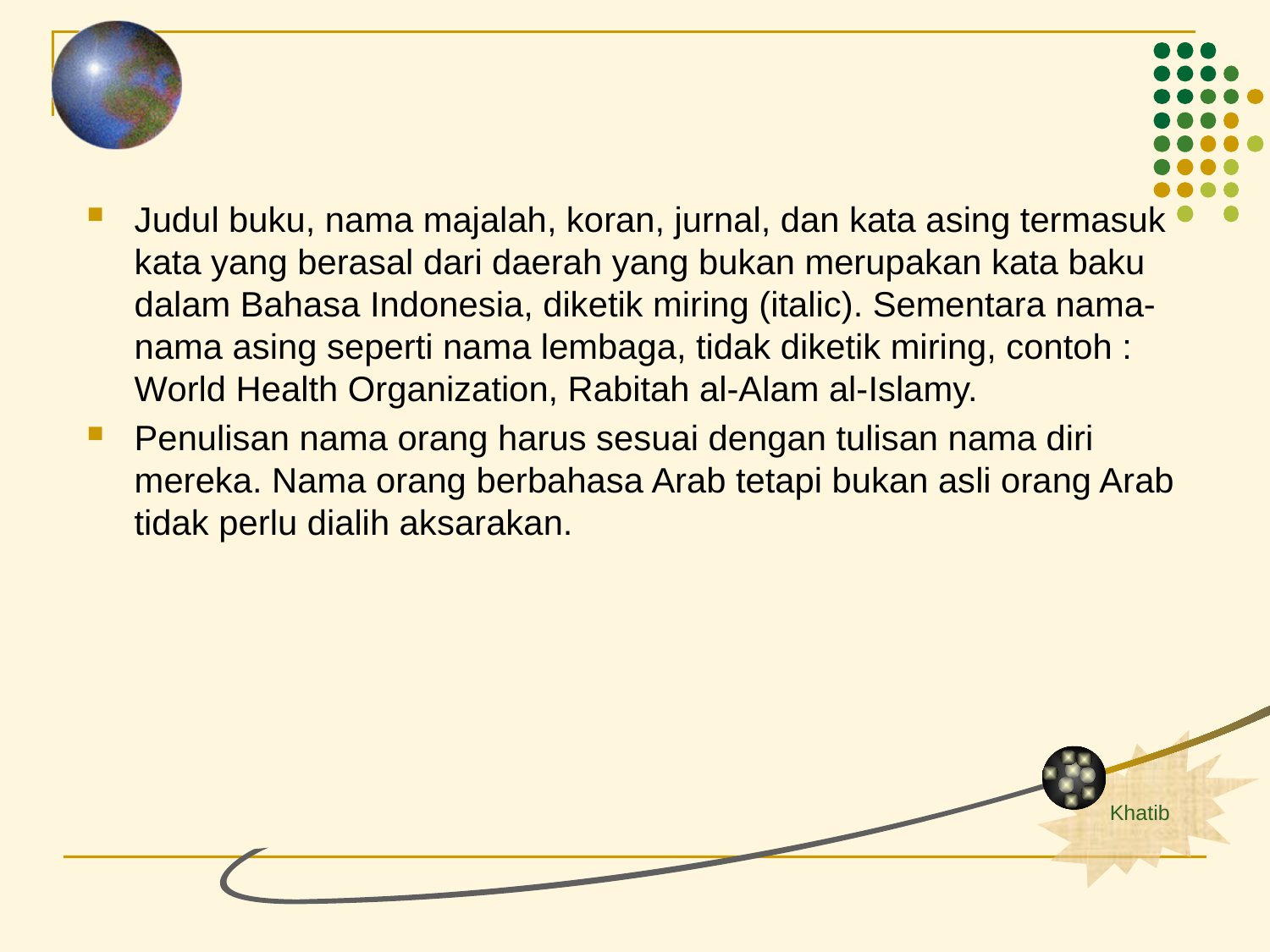

Judul buku, nama majalah, koran, jurnal, dan kata asing termasuk kata yang berasal dari daerah yang bukan merupakan kata baku dalam Bahasa Indonesia, diketik miring (italic). Sementara nama-nama asing seperti nama lembaga, tidak diketik miring, contoh : World Health Organization, Rabitah al-Alam al-Islamy.
Penulisan nama orang harus sesuai dengan tulisan nama diri mereka. Nama orang berbahasa Arab tetapi bukan asli orang Arab tidak perlu dialih aksarakan.